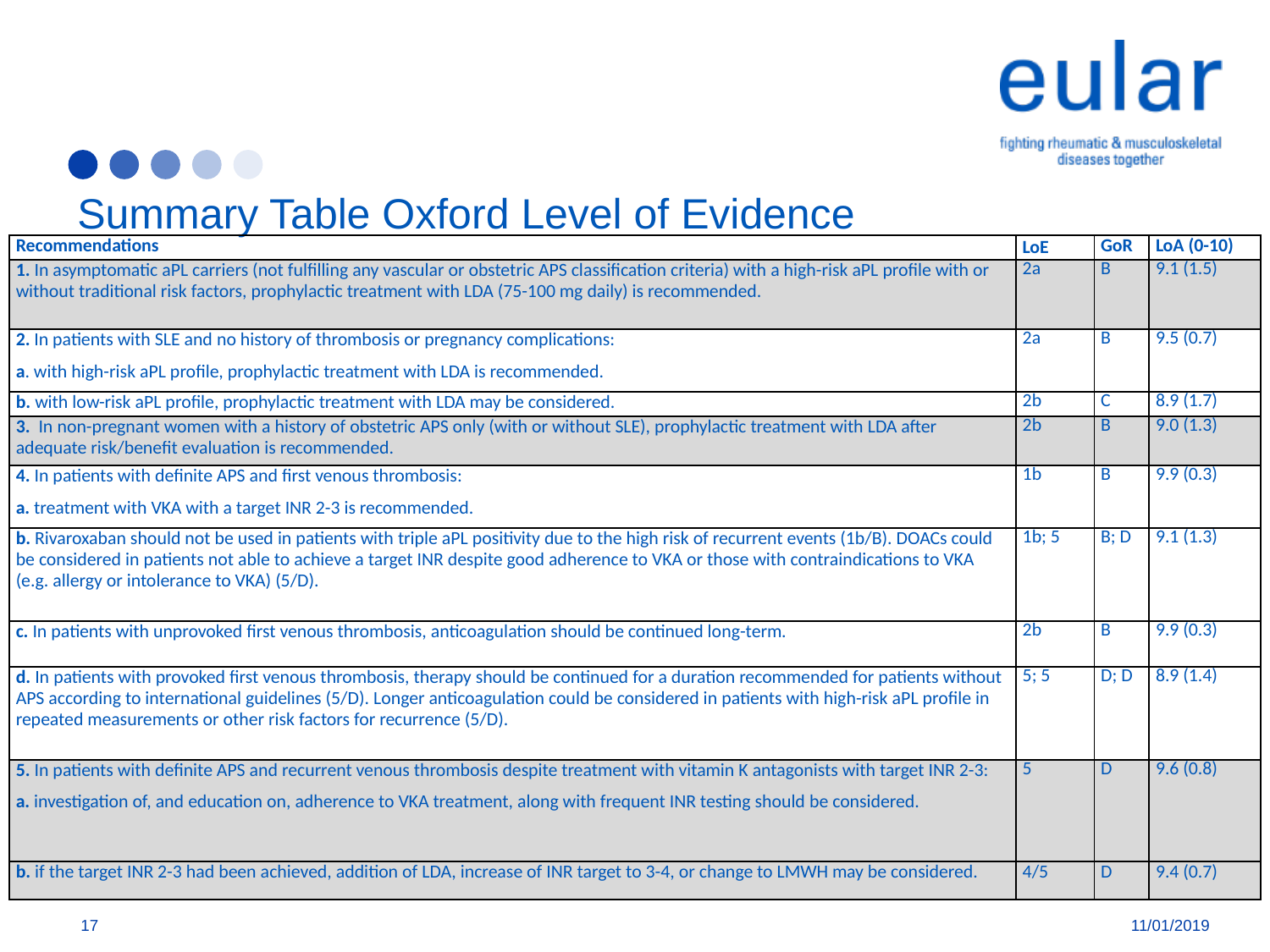

# Summary Table Oxford Level of Evidence
| Recommendations | LoE | GoR | LoA (0-10) |
| --- | --- | --- | --- |
| 1. In asymptomatic aPL carriers (not fulfilling any vascular or obstetric APS classification criteria) with a high-risk aPL profile with or without traditional risk factors, prophylactic treatment with LDA (75-100 mg daily) is recommended. | 2a | B | 9.1 (1.5) |
| 2. In patients with SLE and no history of thrombosis or pregnancy complications: a. with high-risk aPL profile, prophylactic treatment with LDA is recommended. | 2a | B | 9.5 (0.7) |
| b. with low-risk aPL profile, prophylactic treatment with LDA may be considered. | 2b | C | 8.9 (1.7) |
| 3. In non-pregnant women with a history of obstetric APS only (with or without SLE), prophylactic treatment with LDA after adequate risk/benefit evaluation is recommended. | 2b | B | 9.0 (1.3) |
| 4. In patients with definite APS and first venous thrombosis: a. treatment with VKA with a target INR 2-3 is recommended. | 1b | B | 9.9 (0.3) |
| b. Rivaroxaban should not be used in patients with triple aPL positivity due to the high risk of recurrent events (1b/B). DOACs could be considered in patients not able to achieve a target INR despite good adherence to VKA or those with contraindications to VKA (e.g. allergy or intolerance to VKA) (5/D). | 1b; 5 | B; D | 9.1 (1.3) |
| c. In patients with unprovoked first venous thrombosis, anticoagulation should be continued long-term. | 2b | B | 9.9 (0.3) |
| d. In patients with provoked first venous thrombosis, therapy should be continued for a duration recommended for patients without APS according to international guidelines (5/D). Longer anticoagulation could be considered in patients with high-risk aPL profile in repeated measurements or other risk factors for recurrence (5/D). | 5; 5 | D; D | 8.9 (1.4) |
| 5. In patients with definite APS and recurrent venous thrombosis despite treatment with vitamin K antagonists with target INR 2-3: a. investigation of, and education on, adherence to VKA treatment, along with frequent INR testing should be considered. | 5 | D | 9.6 (0.8) |
| b. if the target INR 2-3 had been achieved, addition of LDA, increase of INR target to 3-4, or change to LMWH may be considered. | 4/5 | D | 9.4 (0.7) |
17
11/01/2019